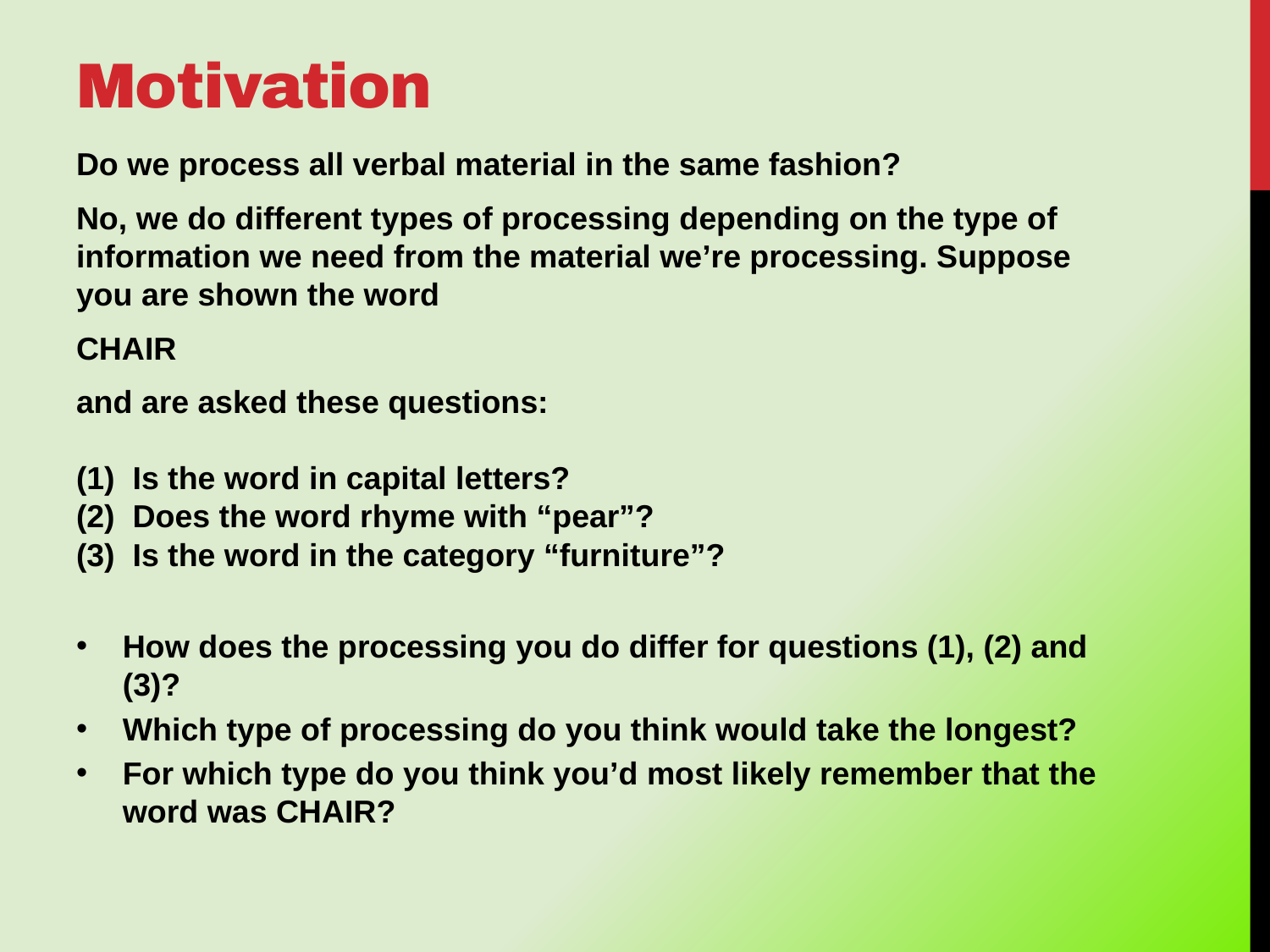

# Motivation
Do we process all verbal material in the same fashion?
No, we do different types of processing depending on the type of information we need from the material we’re processing. Suppose you are shown the word
CHAIR
and are asked these questions:
(1)  Is the word in capital letters?
(2)  Does the word rhyme with “pear”?
(3)  Is the word in the category “furniture”?
How does the processing you do differ for questions (1), (2) and (3)?
Which type of processing do you think would take the longest?
For which type do you think you’d most likely remember that the word was CHAIR?